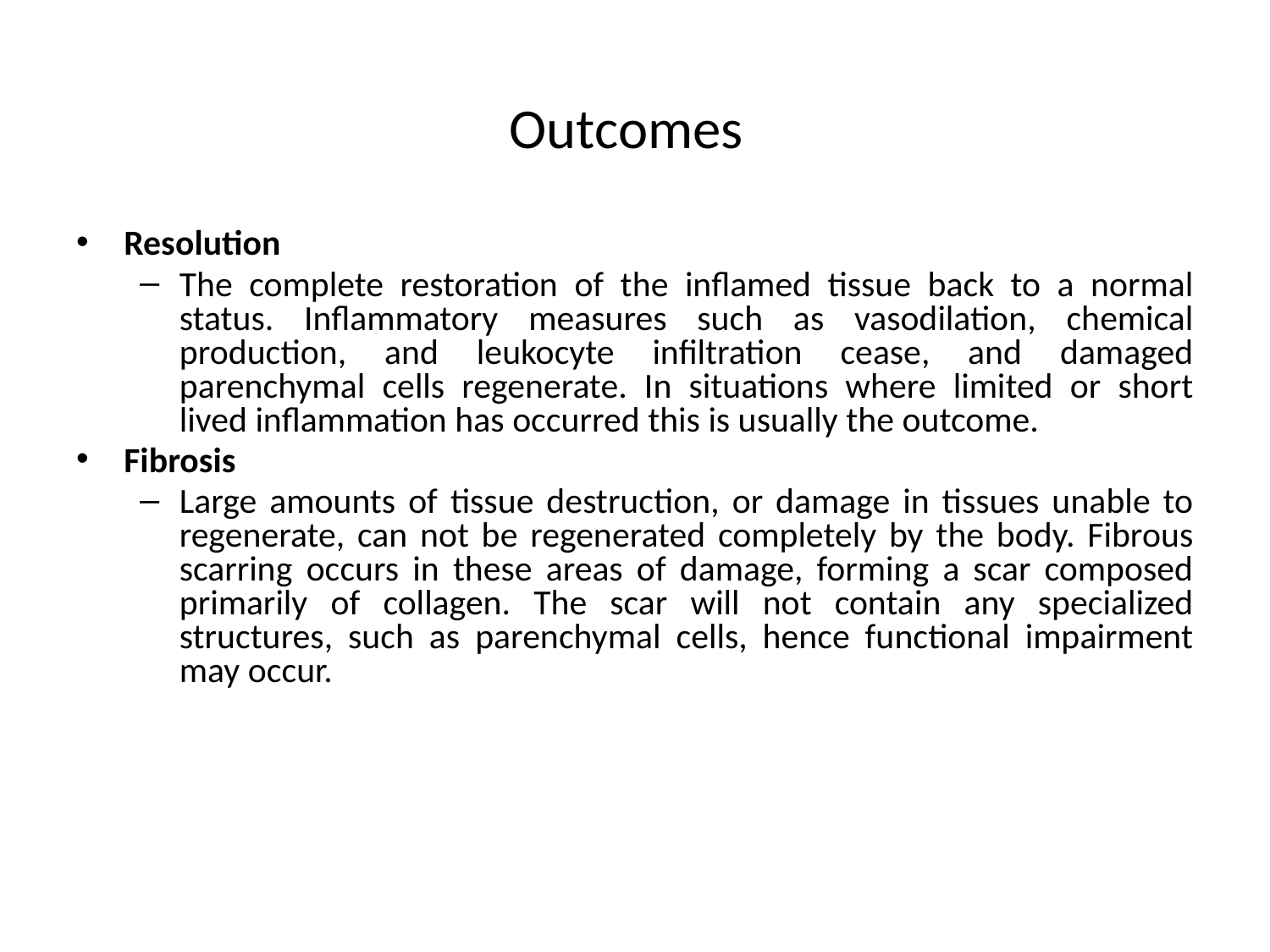

# Outcomes
Resolution
The complete restoration of the inflamed tissue back to a normal status. Inflammatory measures such as vasodilation, chemical production, and leukocyte infiltration cease, and damaged parenchymal cells regenerate. In situations where limited or short lived inflammation has occurred this is usually the outcome.
Fibrosis
Large amounts of tissue destruction, or damage in tissues unable to regenerate, can not be regenerated completely by the body. Fibrous scarring occurs in these areas of damage, forming a scar composed primarily of collagen. The scar will not contain any specialized structures, such as parenchymal cells, hence functional impairment may occur.